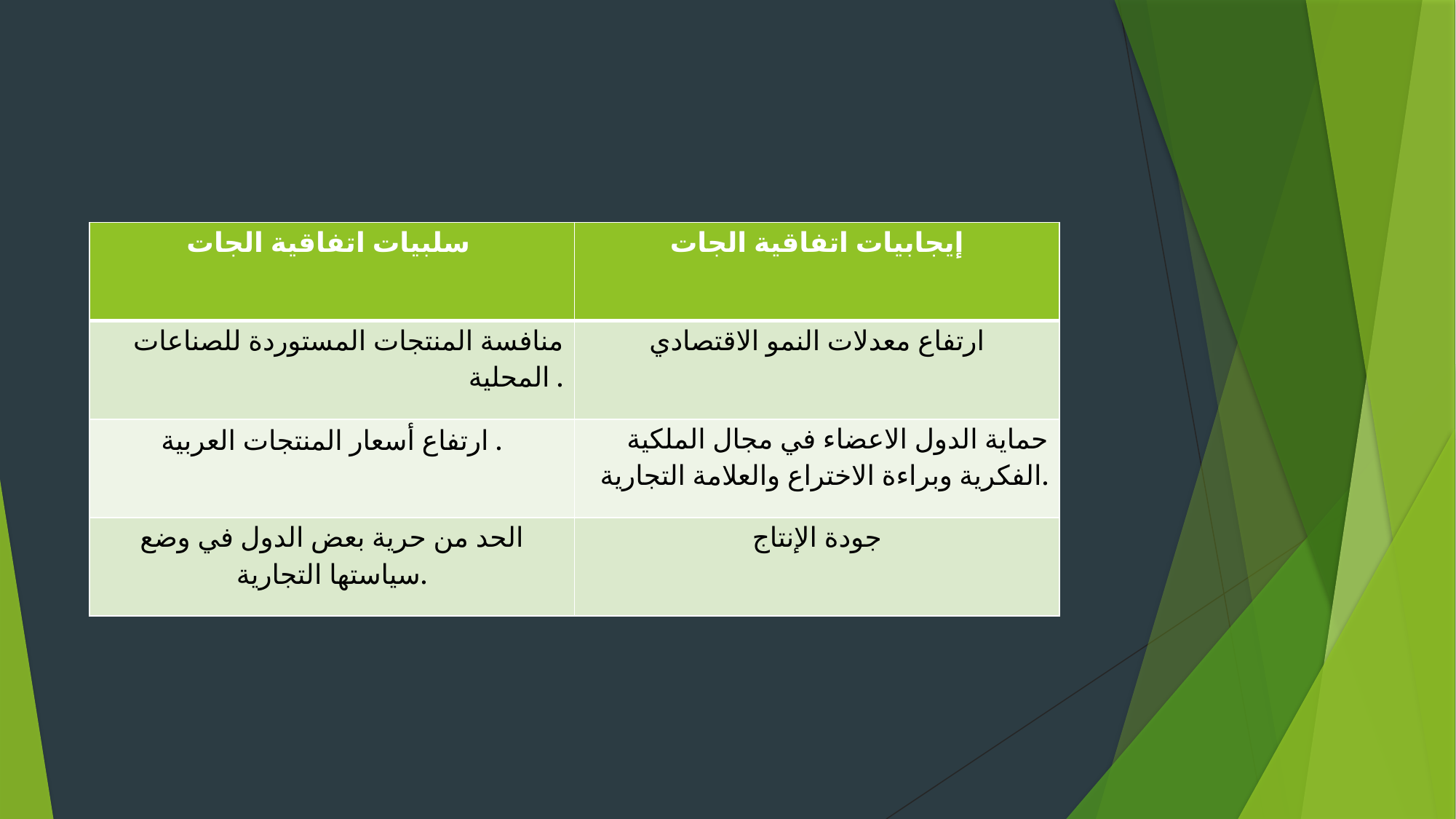

| سلبيات اتفاقية الجات | إيجابيات اتفاقية الجات |
| --- | --- |
| منافسة المنتجات المستوردة للصناعات المحلية . | ارتفاع معدلات النمو الاقتصادي |
| ارتفاع أسعار المنتجات العربية . | حماية الدول الاعضاء في مجال الملكية الفكرية وبراءة الاختراع والعلامة التجارية. |
| الحد من حرية بعض الدول في وضع سياستها التجارية. | جودة الإنتاج |